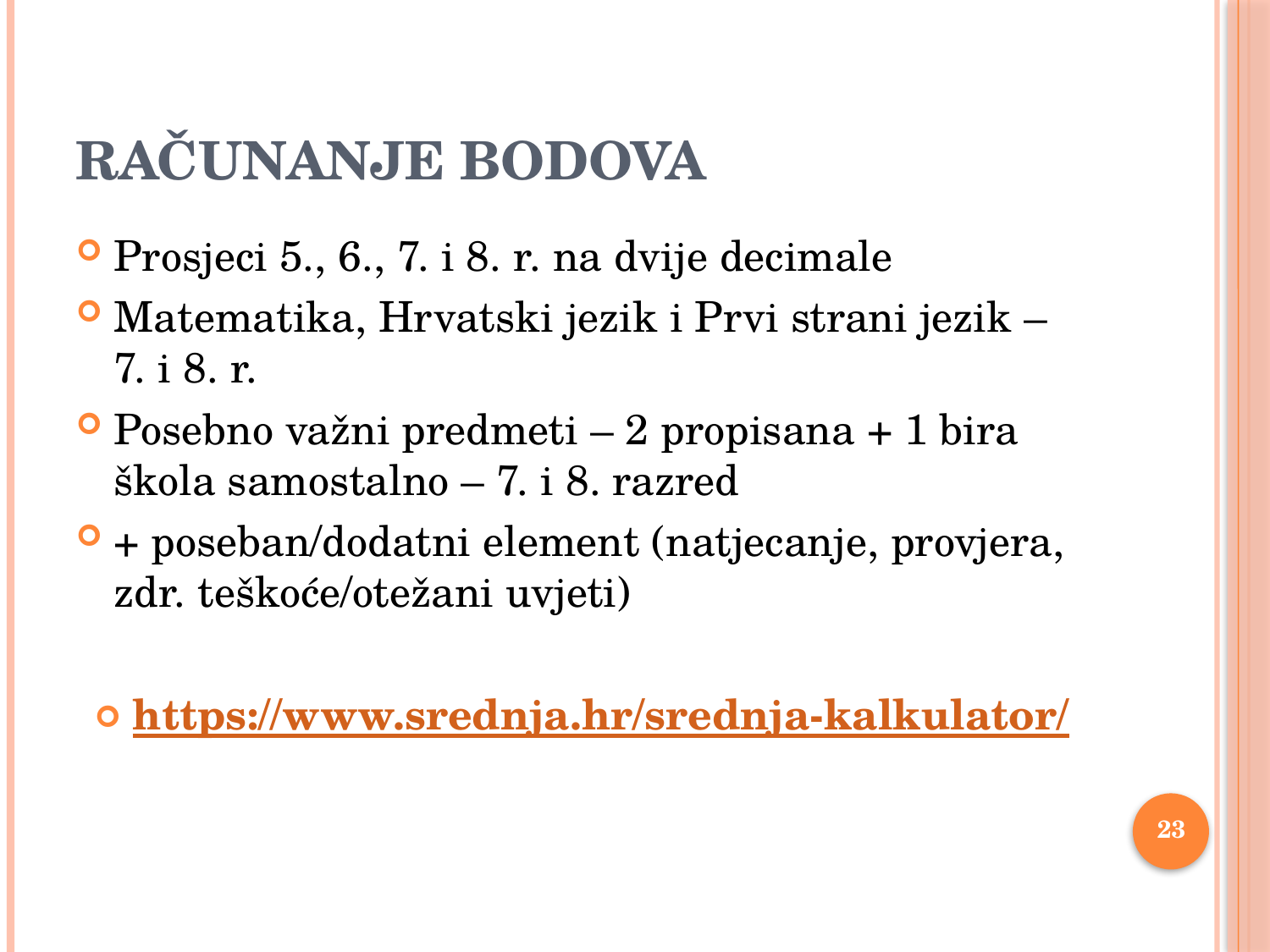

# Računanje bodova
Prosjeci 5., 6., 7. i 8. r. na dvije decimale
Matematika, Hrvatski jezik i Prvi strani jezik – 7. i 8. r.
Posebno važni predmeti – 2 propisana + 1 bira škola samostalno – 7. i 8. razred
+ poseban/dodatni element (natjecanje, provjera, zdr. teškoće/otežani uvjeti)

https://www.srednja.hr/srednja-kalkulator/

23